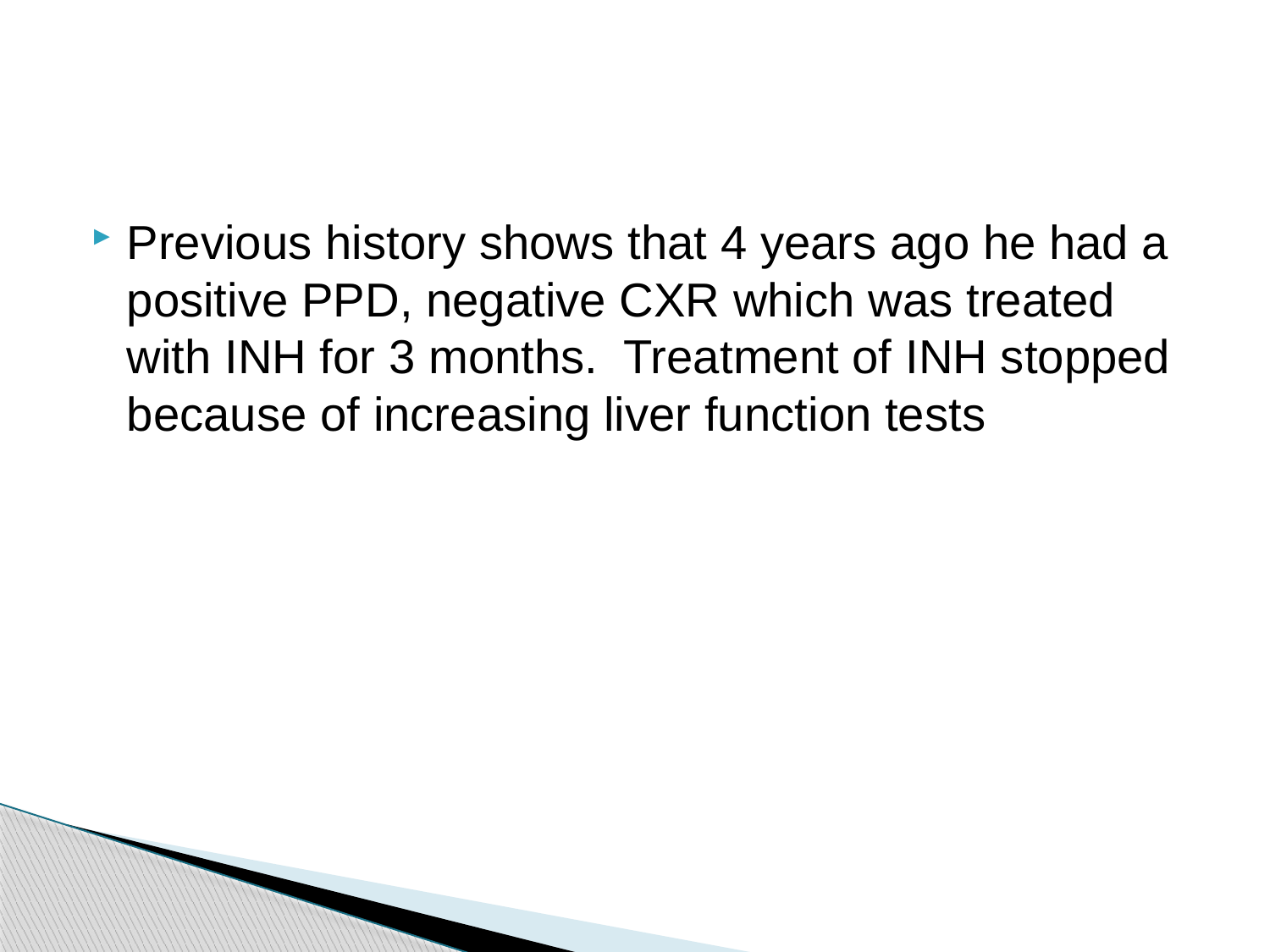

#
Previous history shows that 4 years ago he had a positive PPD, negative CXR which was treated with INH for 3 months.  Treatment of INH stopped because of increasing liver function tests